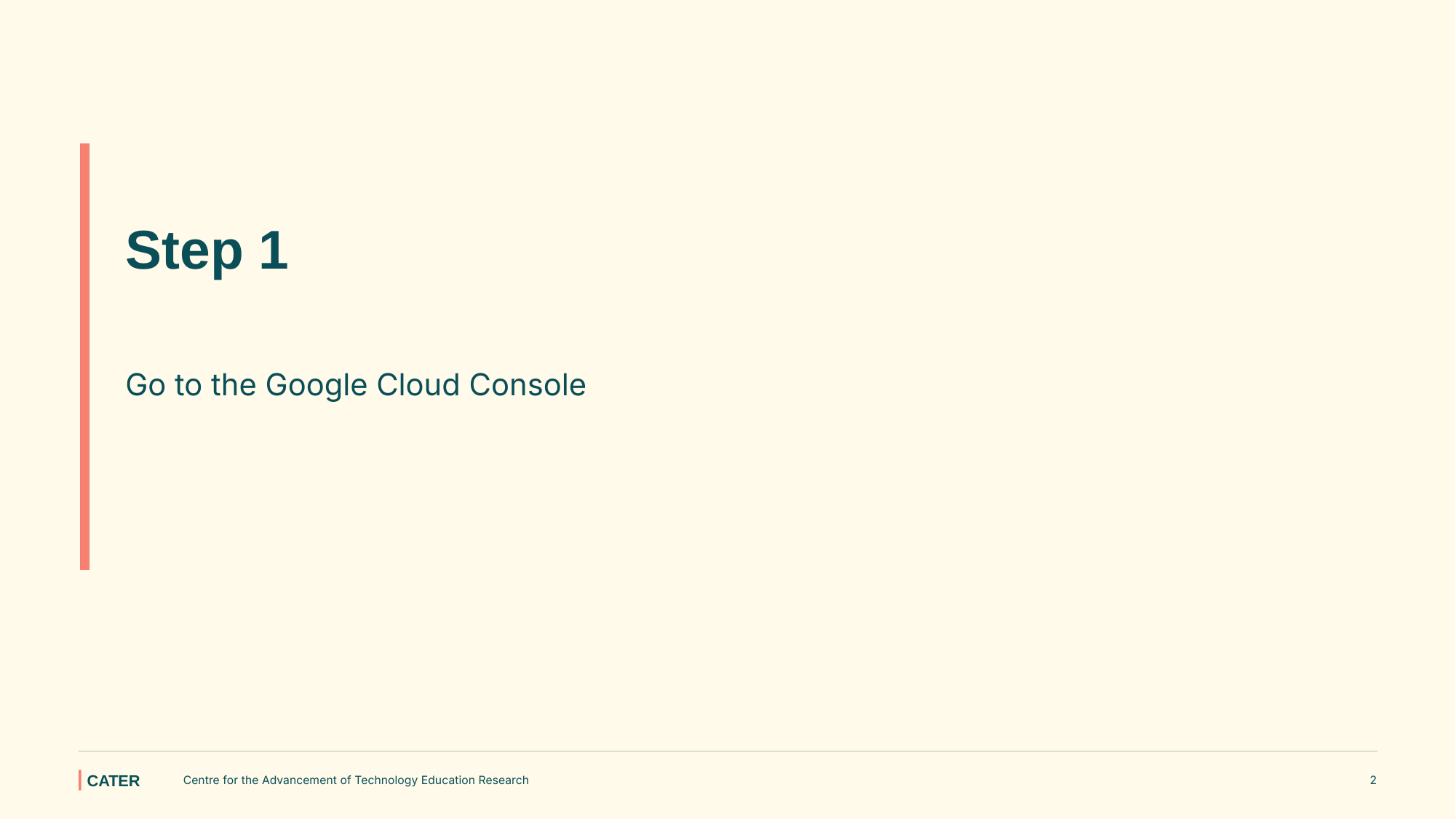

Step 1
Go to the Google Cloud Console